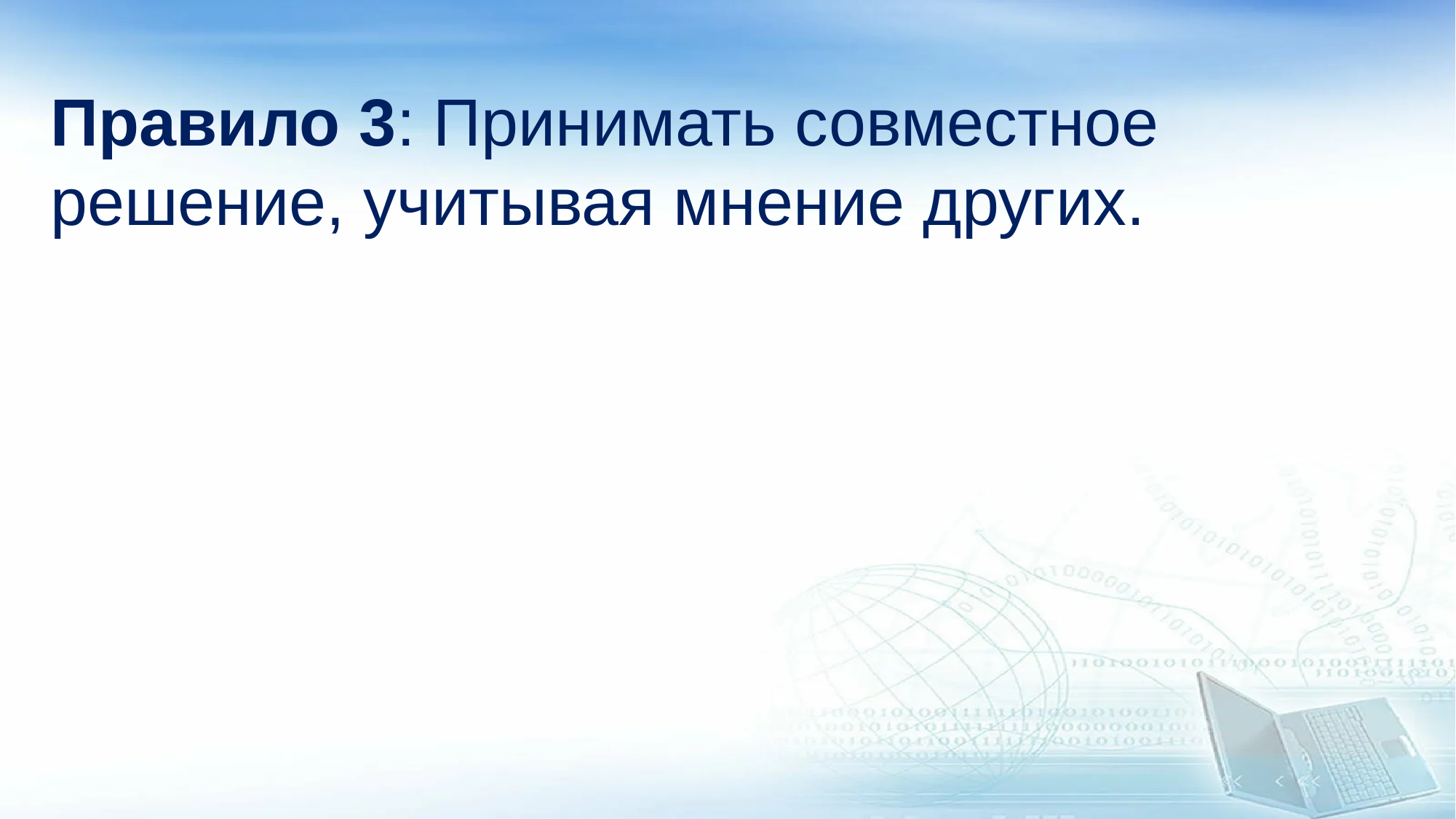

Правило 3: Принимать совместное решение, учитывая мнение других.